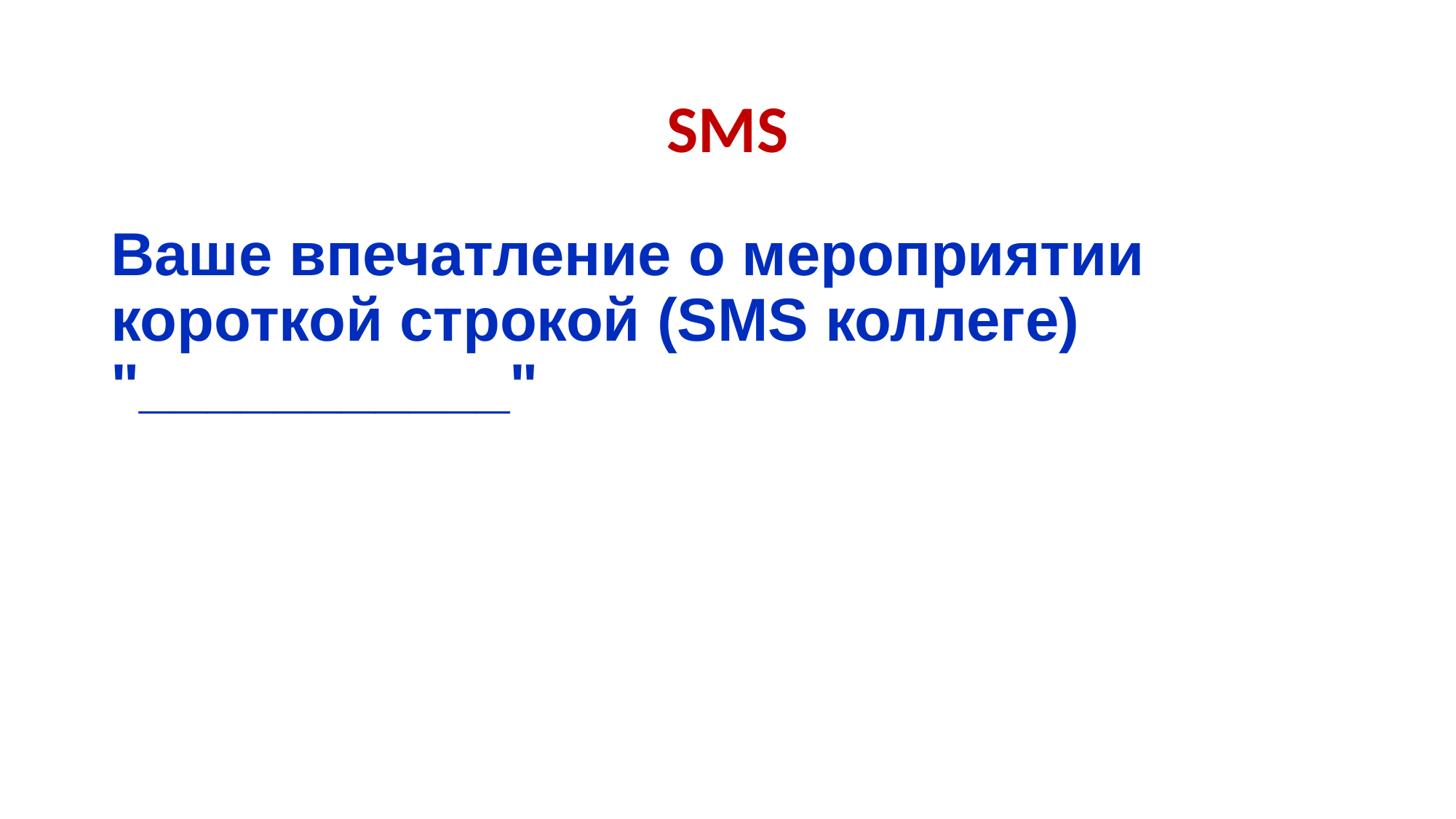

# SMS
Ваше впечатление о мероприятии короткой строкой (SMS коллеге) "___________"